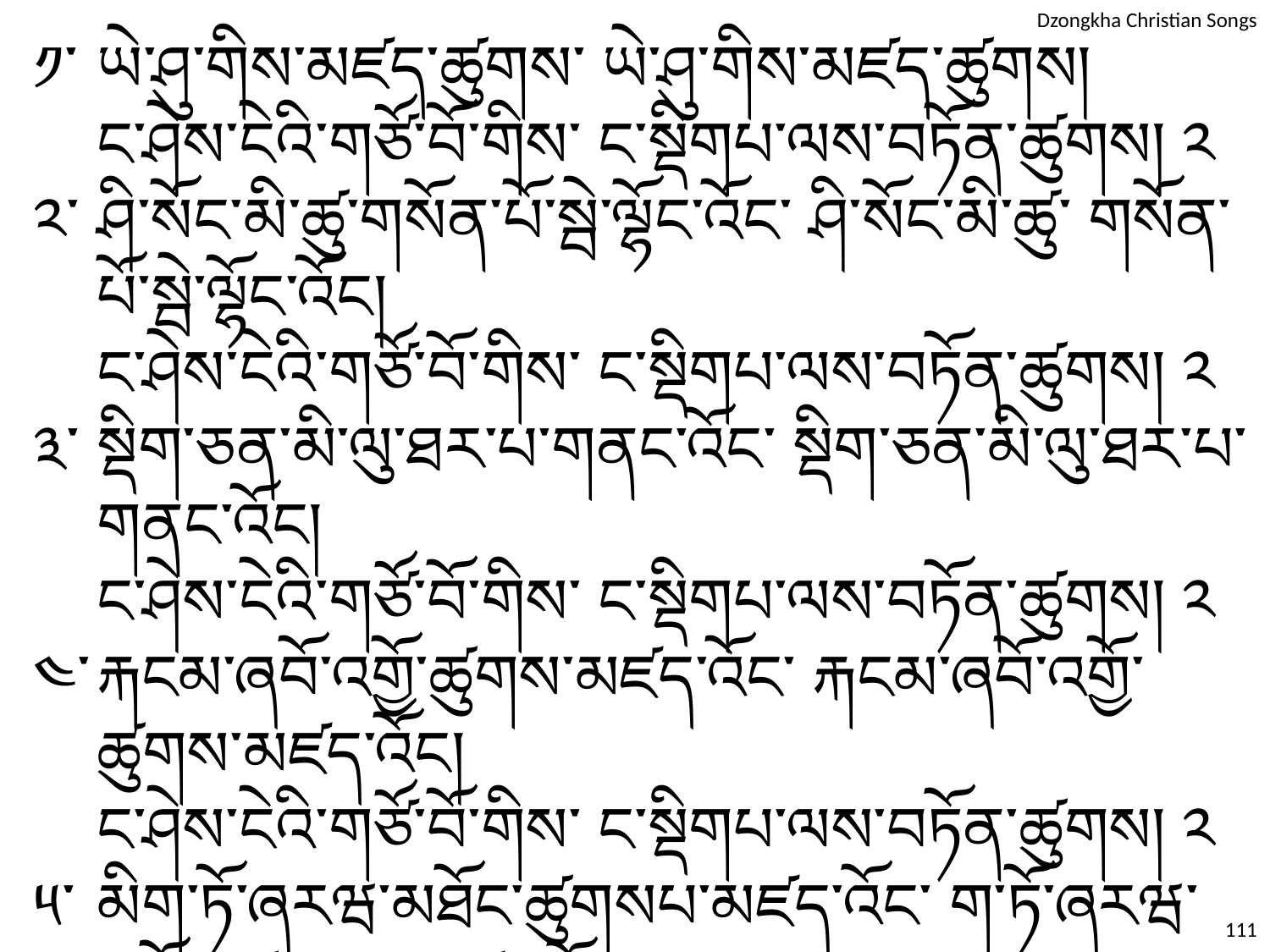

༡་	ཡེ་ཤུ་གིས་མཛད་ཚུགས་ ཡེ་ཤུ་གིས་མཛད་ཚུགས།
	ང་ཤེས་ངེའི་གཙོ་བོ་གིས་ ང་སྡིགཔ་ལས་བཏོན་ཚུགས། ༢
༢་	ཤི་སོང་མི་ཚུ་གསོན་པོ་སྦེ་ལྷོང་འོང་ ཤི་སོང་མི་ཚུ་ གསོན་པོ་སྦེ་ལྷོང་འོང།
	ང་ཤེས་ངེའི་གཙོ་བོ་གིས་ ང་སྡིགཔ་ལས་བཏོན་ཚུགས། ༢
༣་	སྡིག་ཅན་མི་ལུ་ཐར་པ་གནང་འོང་ སྡིག་ཅན་མི་ལུ་ཐར་པ་གནང་འོང།
	ང་ཤེས་ངེའི་གཙོ་བོ་གིས་ ང་སྡིགཔ་ལས་བཏོན་ཚུགས། ༢
༤་	རྐངམ་ཞབོ་འགྱོ་ཚུགས་མཛད་འོང་ རྐངམ་ཞབོ་འགྱོ་ཚུགས་མཛད་འོང།
	ང་ཤེས་ངེའི་གཙོ་བོ་གིས་ ང་སྡིགཔ་ལས་བཏོན་ཚུགས། ༢
༥་	མིག་ཏོ་ཞརཝ་མཐོང་ཚུགསཔ་མཛད་འོང་ ག་ཏོ་ཞརཝ་མཐོང་ཚུགསཔ་མཛད་འོང།
	ང་ཤེས་ངེའི་གཙོ་བོ་གིས་ ང་སྡིགཔ་ལས་བཏོན་ཚུགས། ༢
༦་	སེམས་ཤི་མི་ སེམས་གསོ་ཐོབ་འོང་ སེམས་ཤི་མི་ སེམས་གསོ་ཐོབ་འོང།
	ང་ཤེས་ངེའི་གཙོ་བོ་གིས་ ང་སྡིགཔ་ལས་བཏོན་ཚུགས། ༢
111